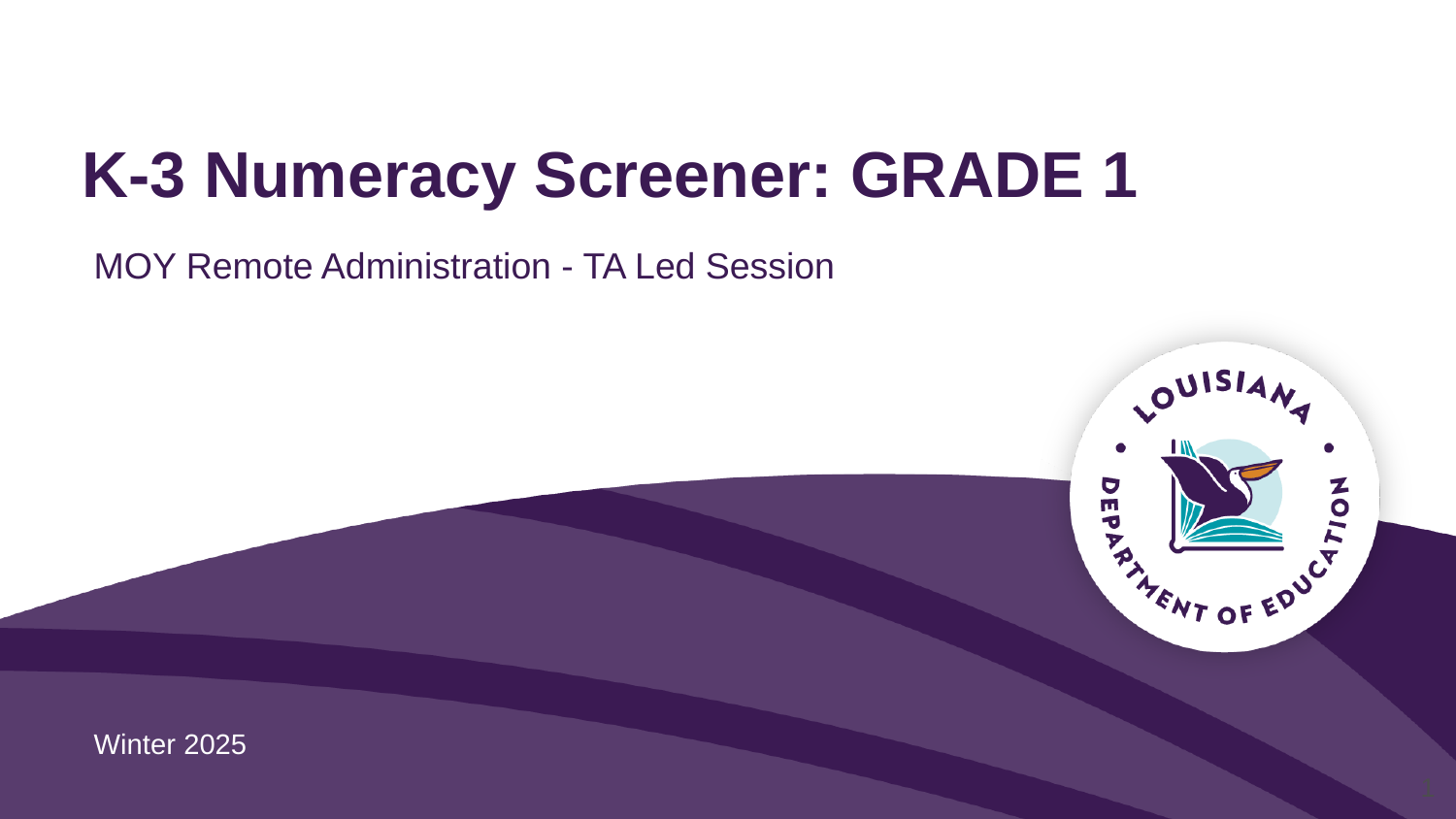

# K-3 Numeracy Screener: GRADE 1
MOY Remote Administration - TA Led Session
Winter 2025
1